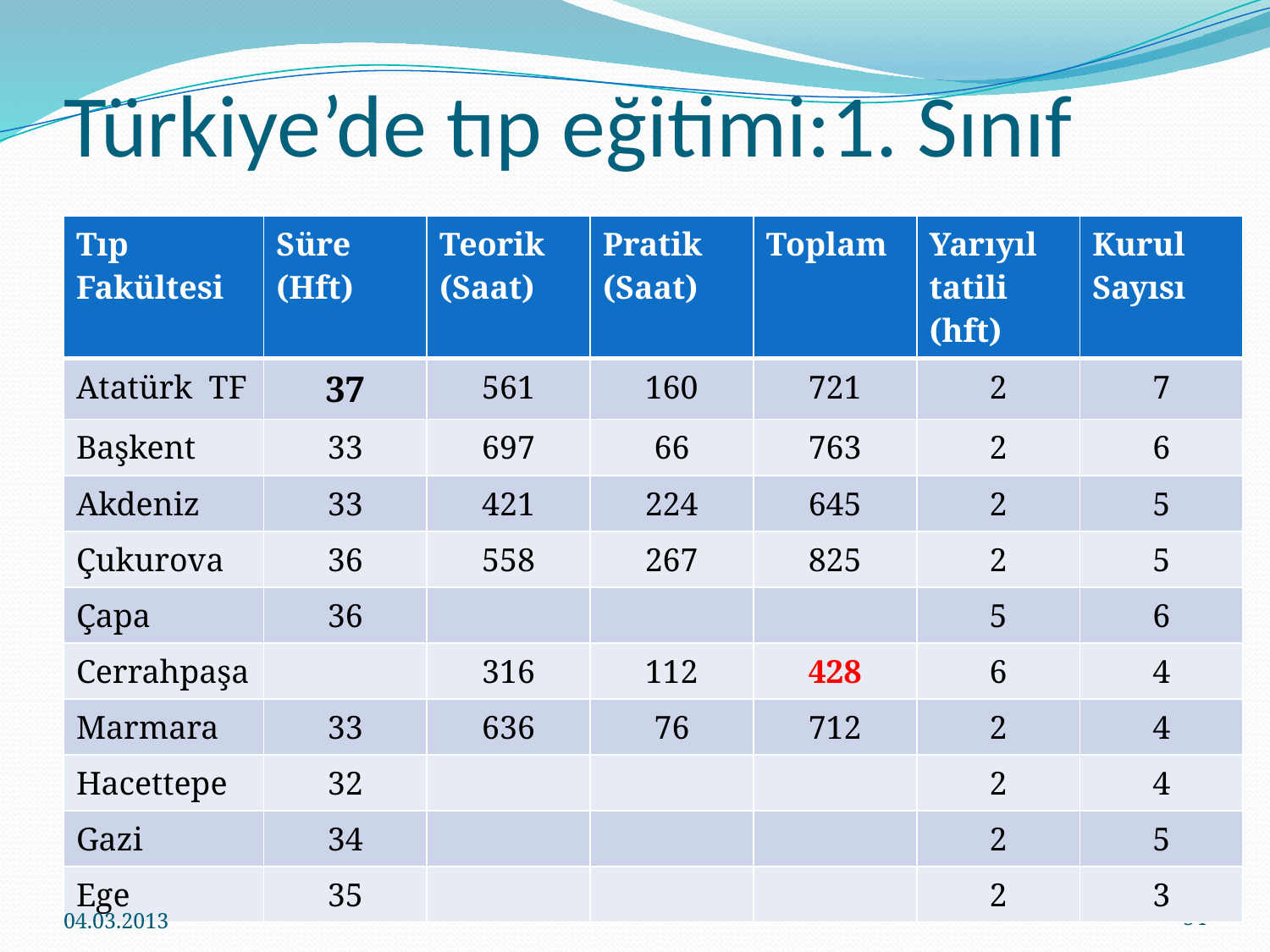

# Türkiye’de tıp eğitimi:1. Sınıf
| Tıp Fakültesi | Süre (Hft) | Teorik (Saat) | Pratik (Saat) | Toplam | Yarıyıl tatili (hft) | Kurul Sayısı |
| --- | --- | --- | --- | --- | --- | --- |
| Atatürk TF | 37 | 561 | 160 | 721 | 2 | 7 |
| Başkent | 33 | 697 | 66 | 763 | 2 | 6 |
| Akdeniz | 33 | 421 | 224 | 645 | 2 | 5 |
| Çukurova | 36 | 558 | 267 | 825 | 2 | 5 |
| Çapa | 36 |  |  |  | 5 | 6 |
| Cerrahpaşa |  | 316 | 112 | 428 | 6 | 4 |
| Marmara | 33 | 636 | 76 | 712 | 2 | 4 |
| Hacettepe | 32 |  |  |  | 2 | 4 |
| Gazi | 34 |  |  |  | 2 | 5 |
| Ege | 35 |  |  |  | 2 | 3 |
04.03.2013
34